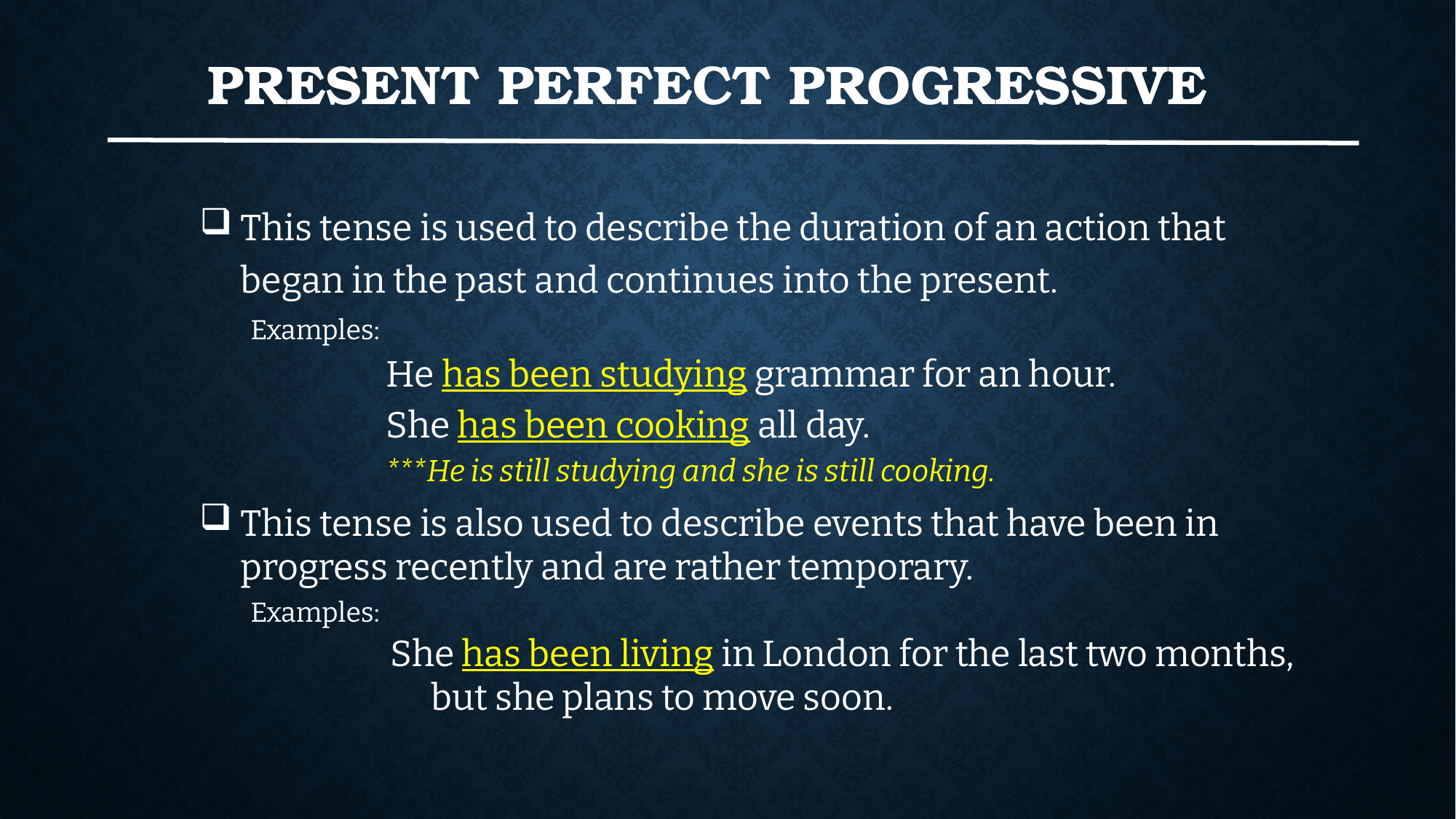

# Present perfect progressive
This tense is used to describe the duration of an action that began in the past and continues into the present.

Examples:
He has been studying grammar for an hour.
She has been cooking all day.
***He is still studying and she is still cooking.
This tense is also used to describe events that have been in progress recently and are rather temporary.
Examples:
She has been living in London for the last two months, but she plans to move soon.